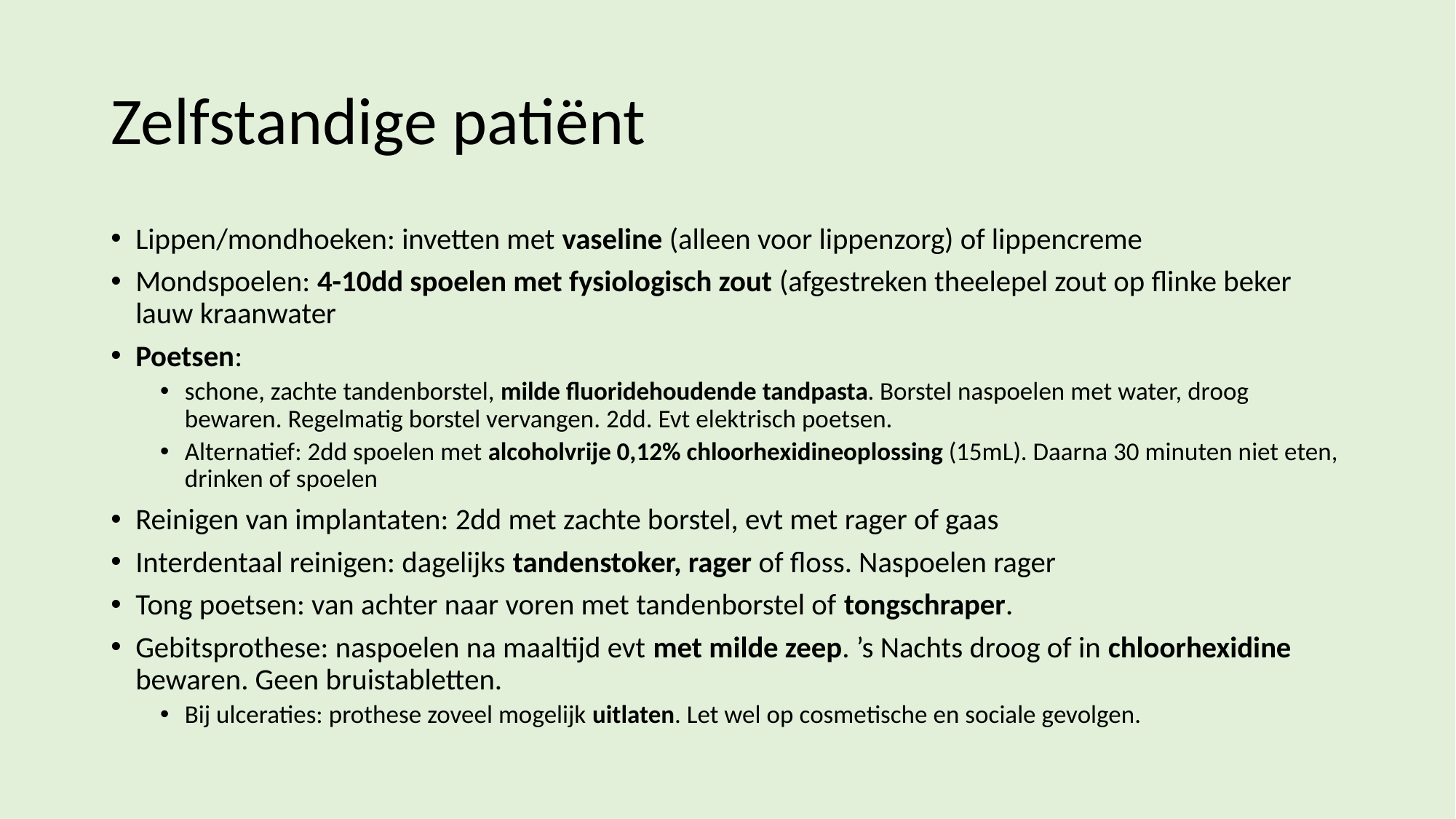

# Zelfstandige patiënt
Lippen/mondhoeken: invetten met vaseline (alleen voor lippenzorg) of lippencreme
Mondspoelen: 4-10dd spoelen met fysiologisch zout (afgestreken theelepel zout op flinke beker lauw kraanwater
Poetsen:
schone, zachte tandenborstel, milde fluoridehoudende tandpasta. Borstel naspoelen met water, droog bewaren. Regelmatig borstel vervangen. 2dd. Evt elektrisch poetsen.
Alternatief: 2dd spoelen met alcoholvrije 0,12% chloorhexidineoplossing (15mL). Daarna 30 minuten niet eten, drinken of spoelen
Reinigen van implantaten: 2dd met zachte borstel, evt met rager of gaas
Interdentaal reinigen: dagelijks tandenstoker, rager of floss. Naspoelen rager
Tong poetsen: van achter naar voren met tandenborstel of tongschraper.
Gebitsprothese: naspoelen na maaltijd evt met milde zeep. ’s Nachts droog of in chloorhexidine bewaren. Geen bruistabletten.
Bij ulceraties: prothese zoveel mogelijk uitlaten. Let wel op cosmetische en sociale gevolgen.